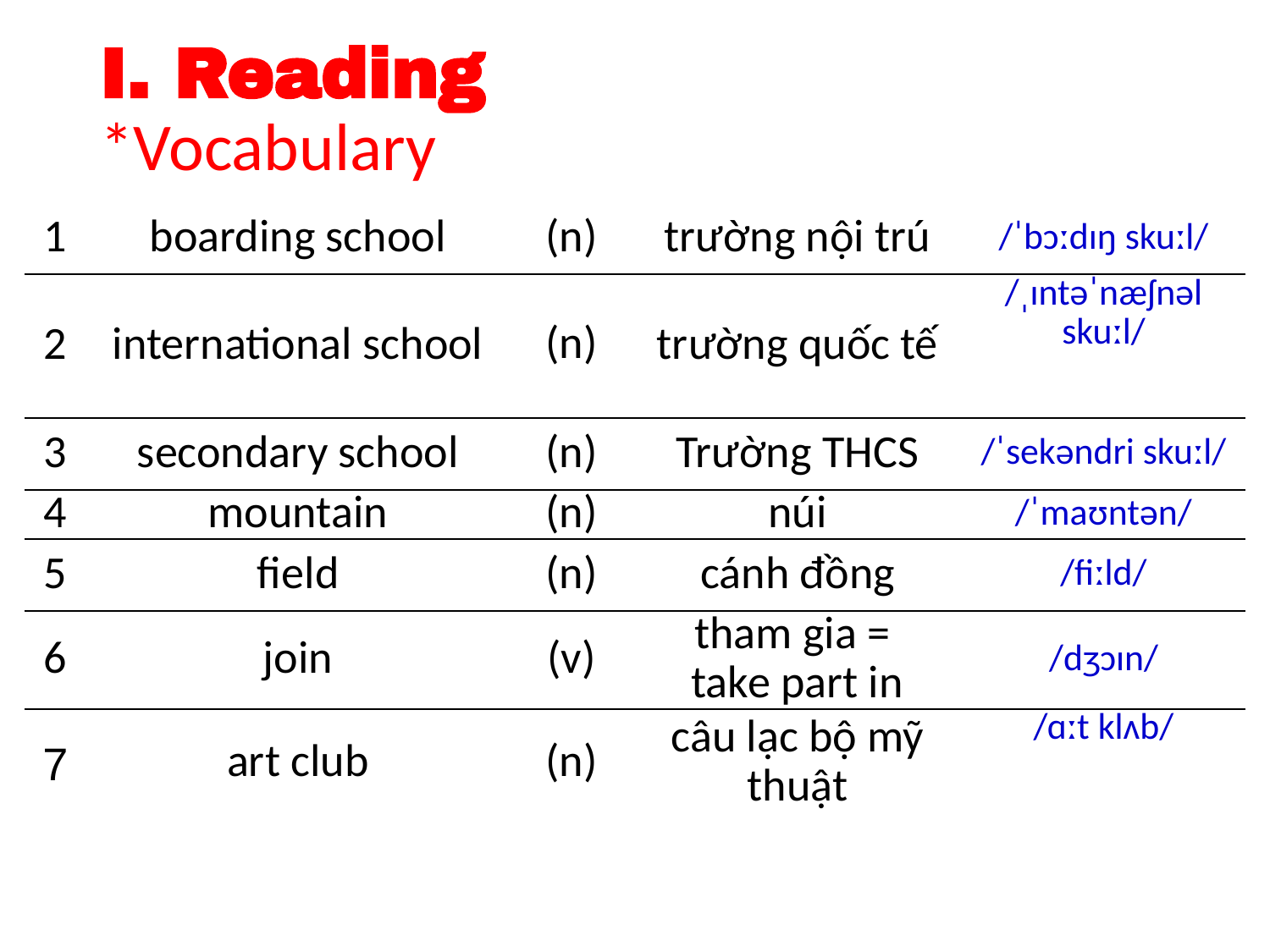

# I. Reading *Vocabulary
| 1 | boarding school | (n) | trường nội trú | /ˈbɔːdɪŋ skuːl/ |
| --- | --- | --- | --- | --- |
| 2 | international school | (n) | trường quốc tế | /ˌɪntəˈnæʃnəl skuːl/ |
| 3 | secondary school | (n) | Trường THCS | /ˈsekəndri skuːl/ |
| 4 | mountain | (n) | núi | /ˈmaʊntən/ |
| 5 | field | (n) | cánh đồng | /fiːld/ |
| 6 | join | (v) | tham gia = take part in | /dʒɔɪn/ |
| 7 | art club | (n) | câu lạc bộ mỹ thuật | /ɑːt klʌb/ |